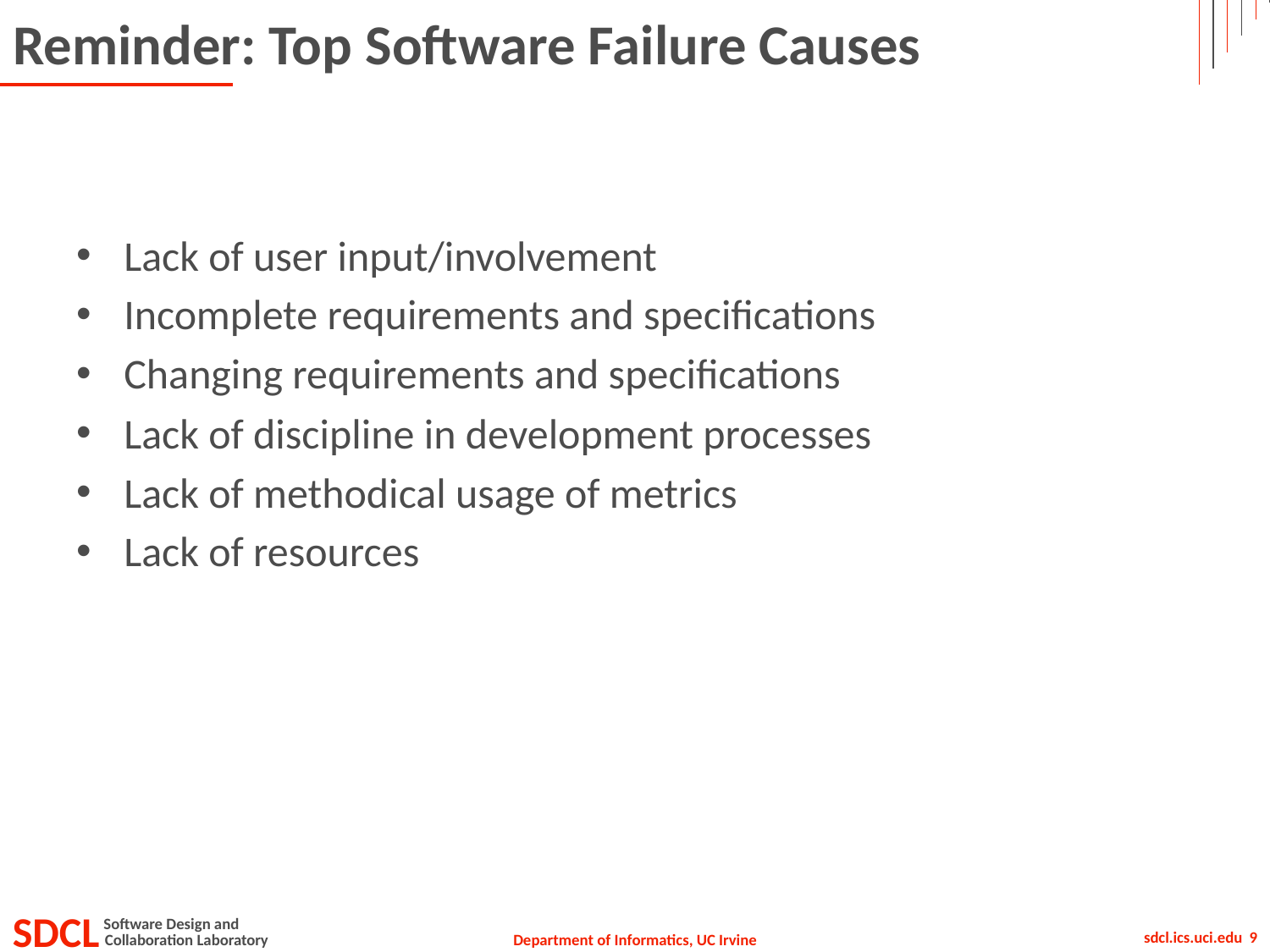

# Reminder: Top Software Failure Causes
Lack of user input/involvement
Incomplete requirements and specifications
Changing requirements and specifications
Lack of discipline in development processes
Lack of methodical usage of metrics
Lack of resources